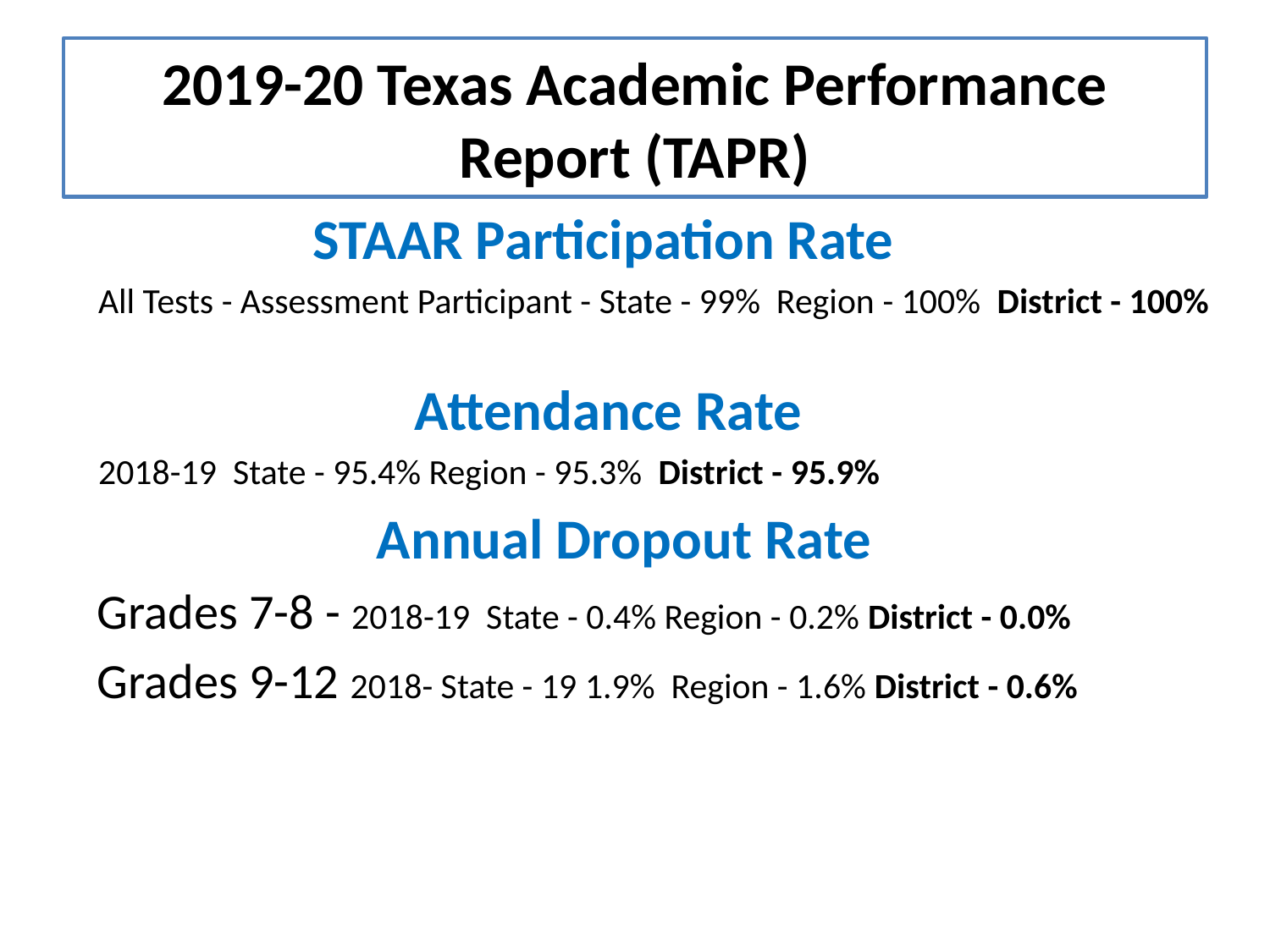

# 2019-20 Texas Academic Performance Report (TAPR)
		  STAAR Participation Rate
        All Tests - Assessment Participant - State - 99%  Region - 100%  District - 100%
			Attendance Rate
        2018-19  State - 95.4% Region - 95.3%  District - 95.9%
		       Annual Dropout Rate
Grades 7-8 - 2018-19  State - 0.4% Region - 0.2% District - 0.0%
Grades 9-12 2018- State - 19 1.9%  Region - 1.6% District - 0.6%